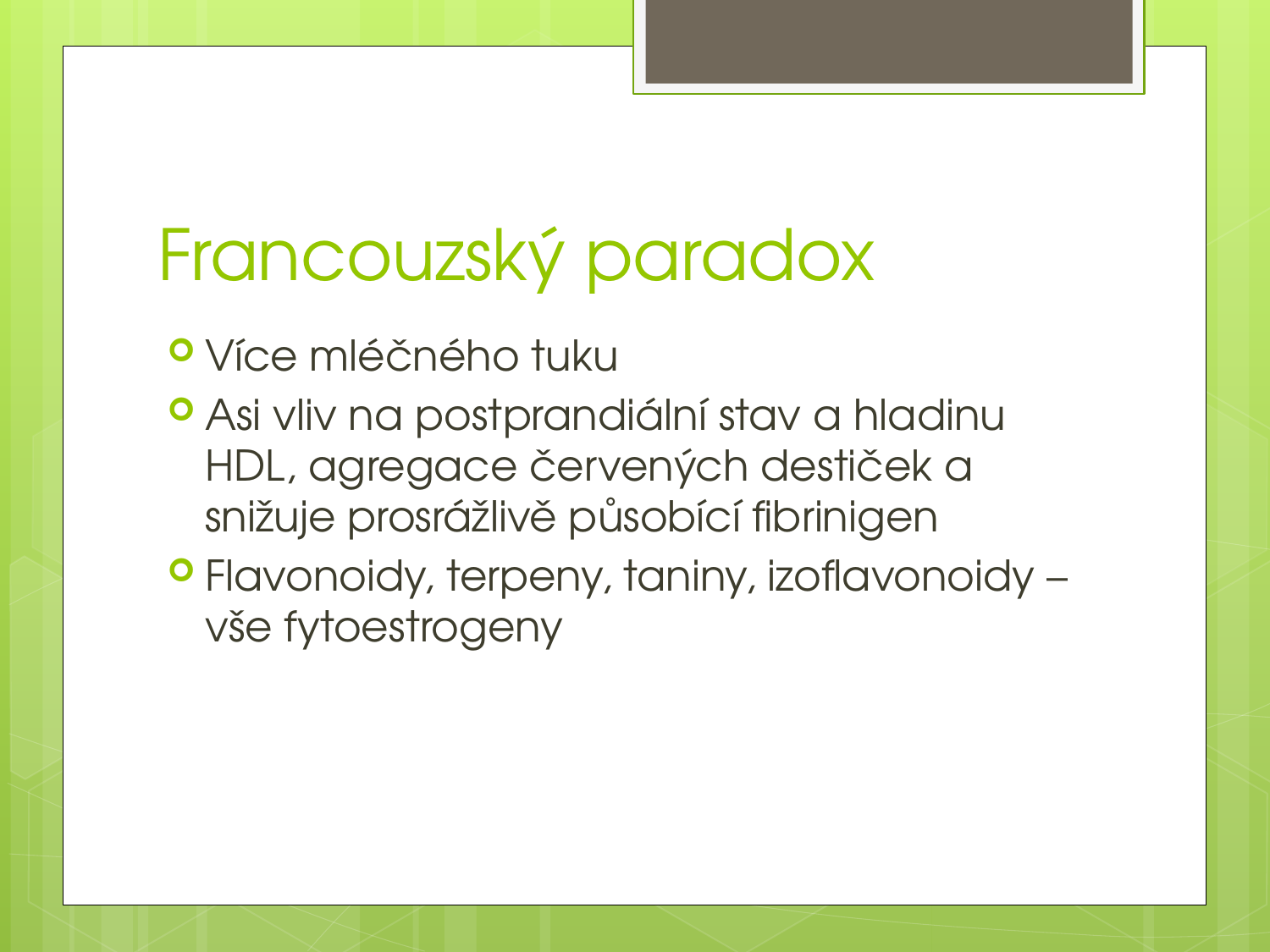

# Francouzský paradox
Více mléčného tuku
Asi vliv na postprandiální stav a hladinu HDL, agregace červených destiček a snižuje prosrážlivě působící fibrinigen
Flavonoidy, terpeny, taniny, izoflavonoidy – vše fytoestrogeny